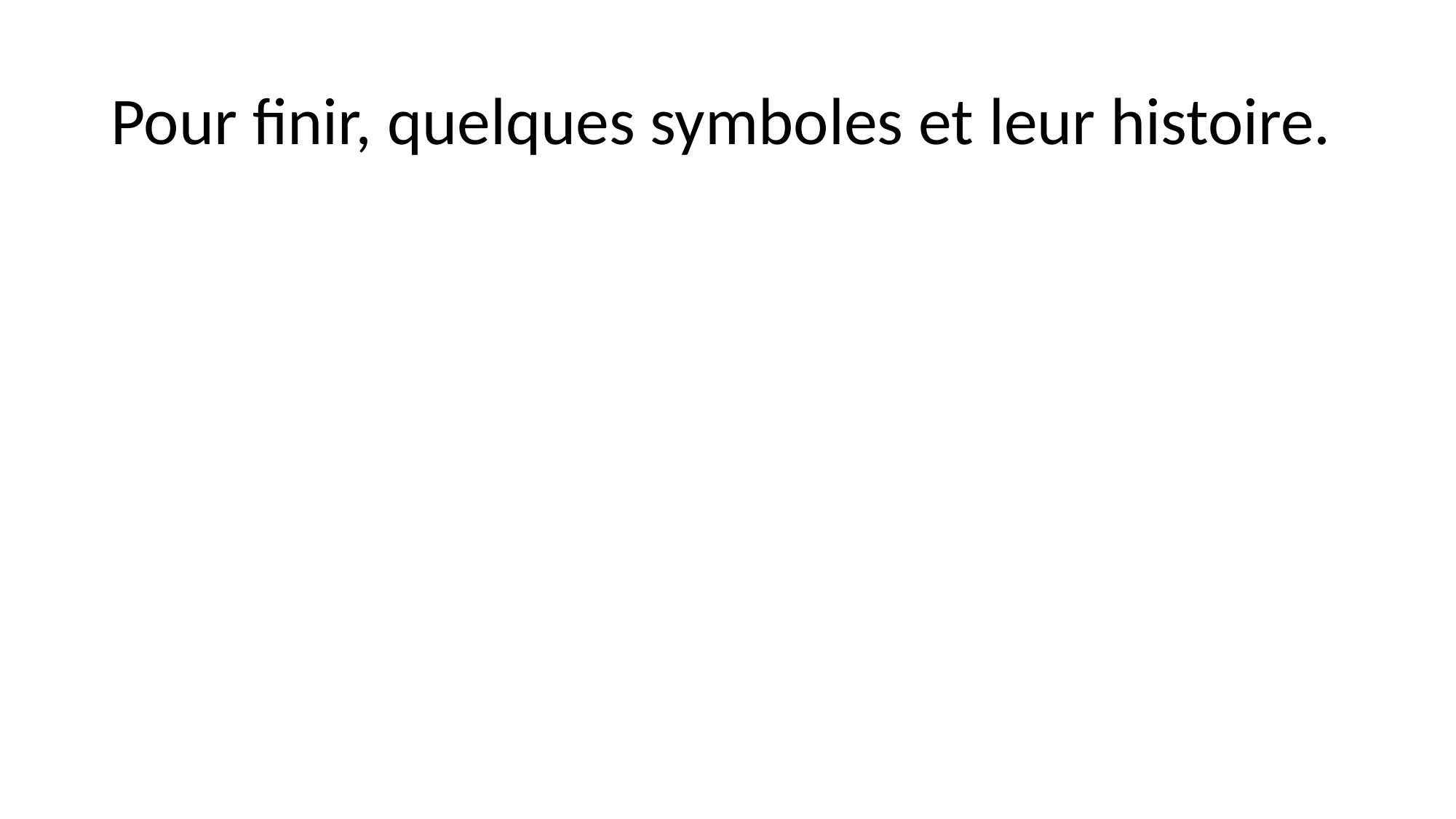

# Pour finir, quelques symboles et leur histoire.